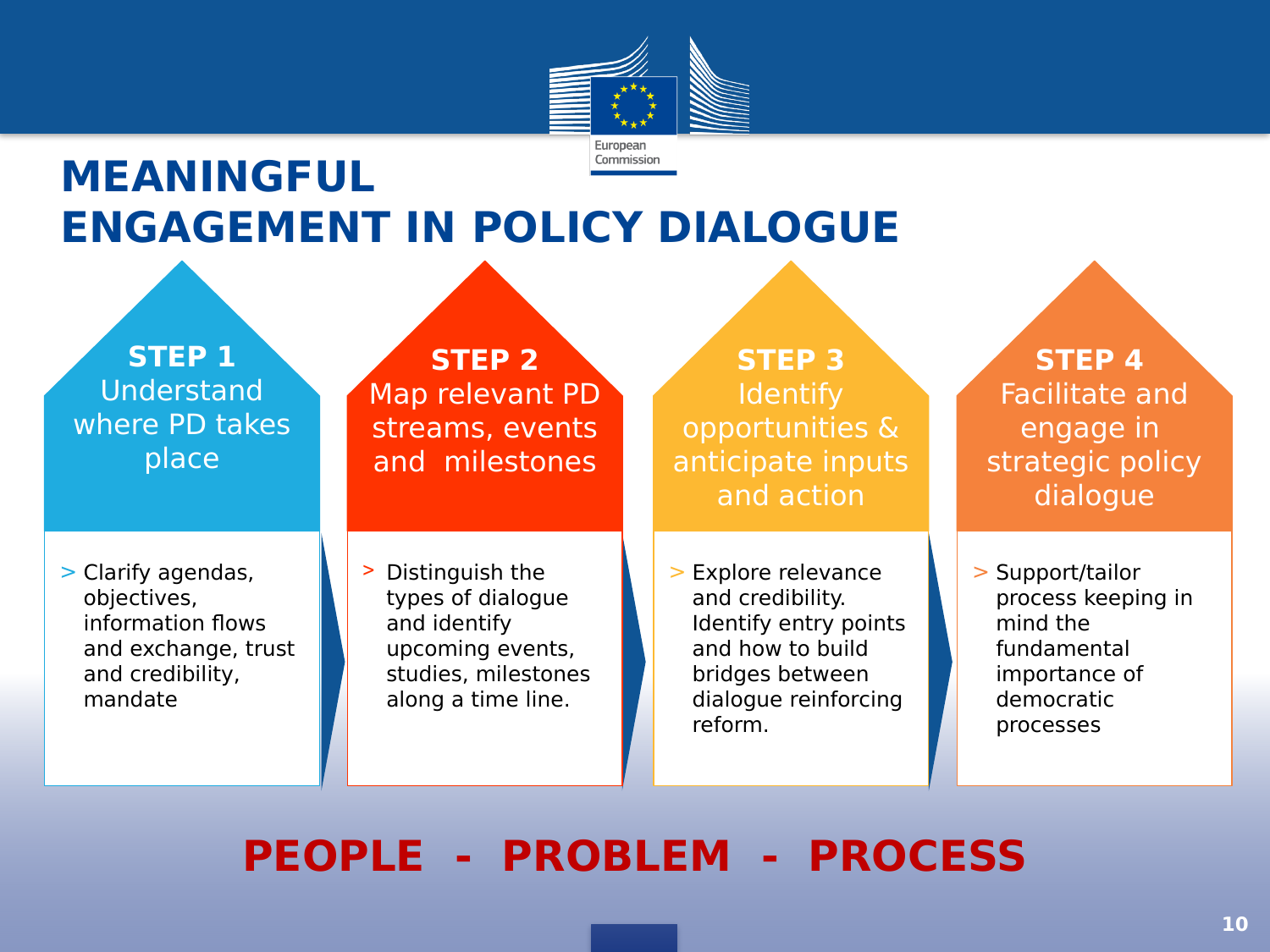

# Meaningful engagement in policy dialogue

STEP 1
Understand where PD takes place
STEP 2
Map relevant PD streams, events and  milestones
STEP 3
Identify opportunities & anticipate inputs and action
STEP 4
Facilitate and engage in  strategic policy dialogue

Clarify agendas, objectives, information flows and exchange, trust and credibility, mandate

Distinguish the types of dialogue and identify upcoming events, studies, milestones along a time line.

Explore relevance and credibility. Identify entry points and how to build bridges between dialogue reinforcing reform.
Support/tailor process keeping in mind the fundamental importance of democratic processes

PEOPLE  -  PROBLEM  -  PROCESS
10